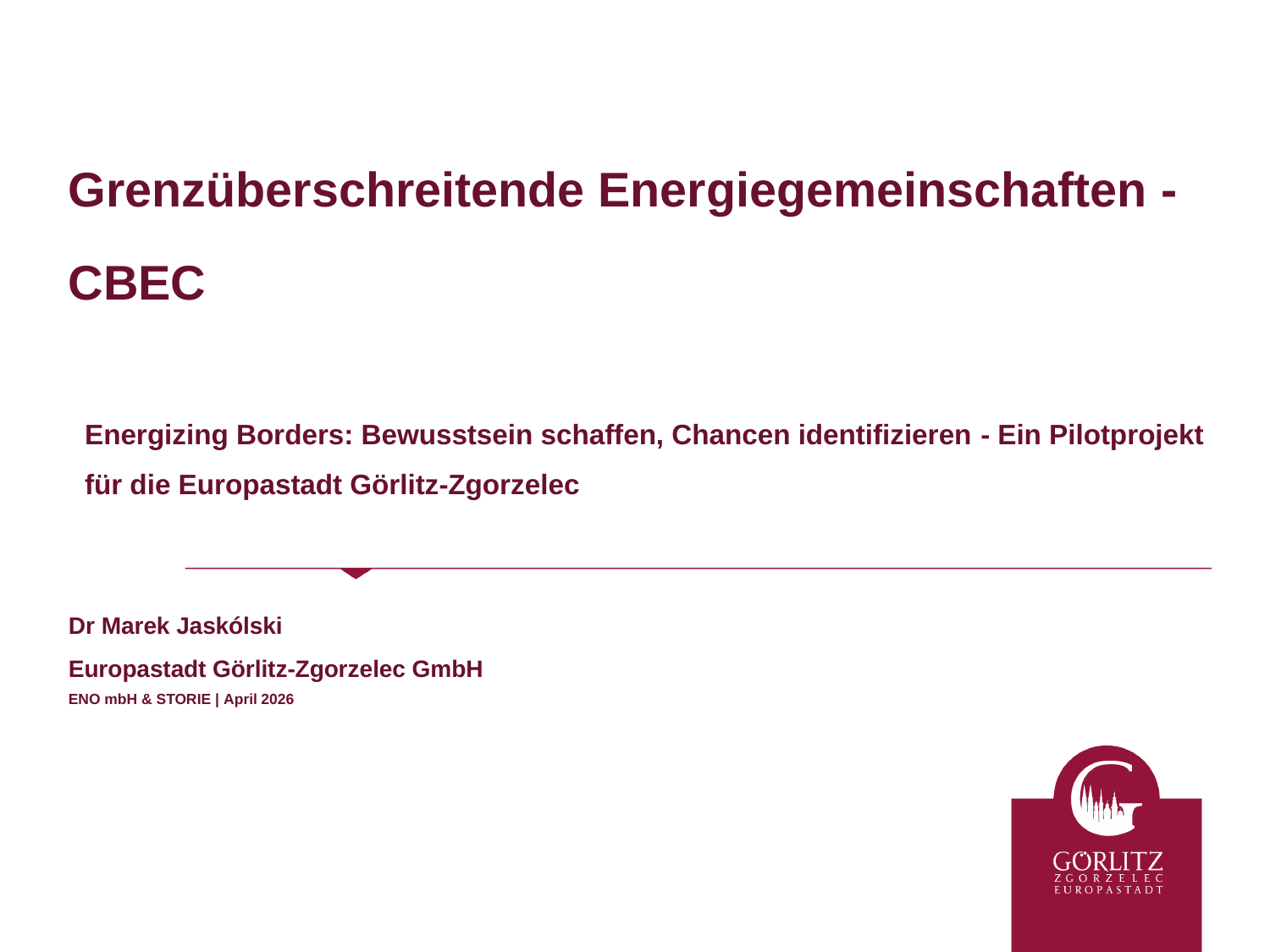

Grenzüberschreitende Energiegemeinschaften - CBEC
Energizing Borders: Bewusstsein schaffen, Chancen identifizieren - Ein Pilotprojekt für die Europastadt Görlitz-Zgorzelec
Dr Marek Jaskólski
Europastadt Görlitz-Zgorzelec GmbH
ENO mbH & STORIE | April 2026